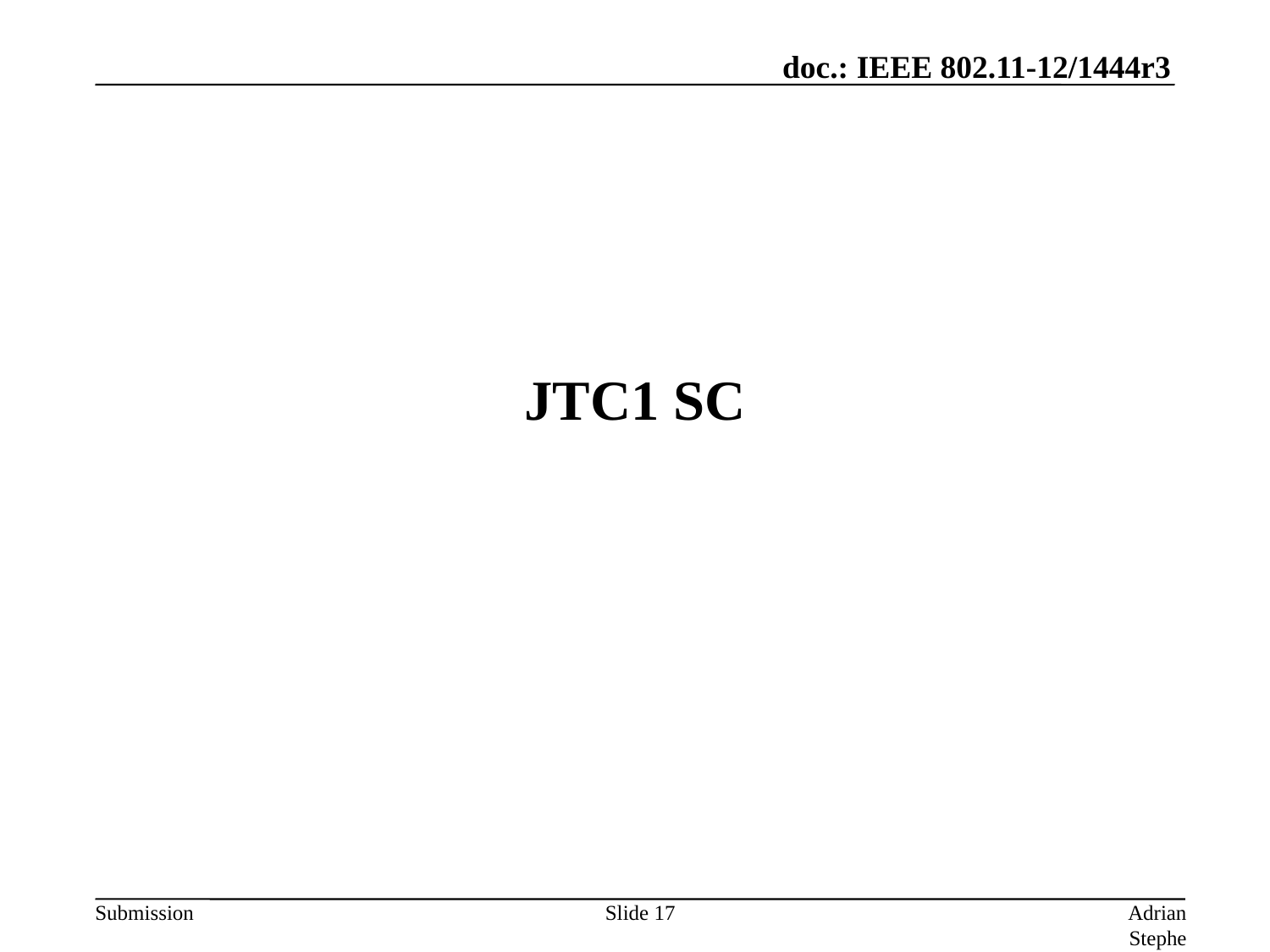

# JTC1 SC
Slide 17
Adrian Stephens, Intel Corporation